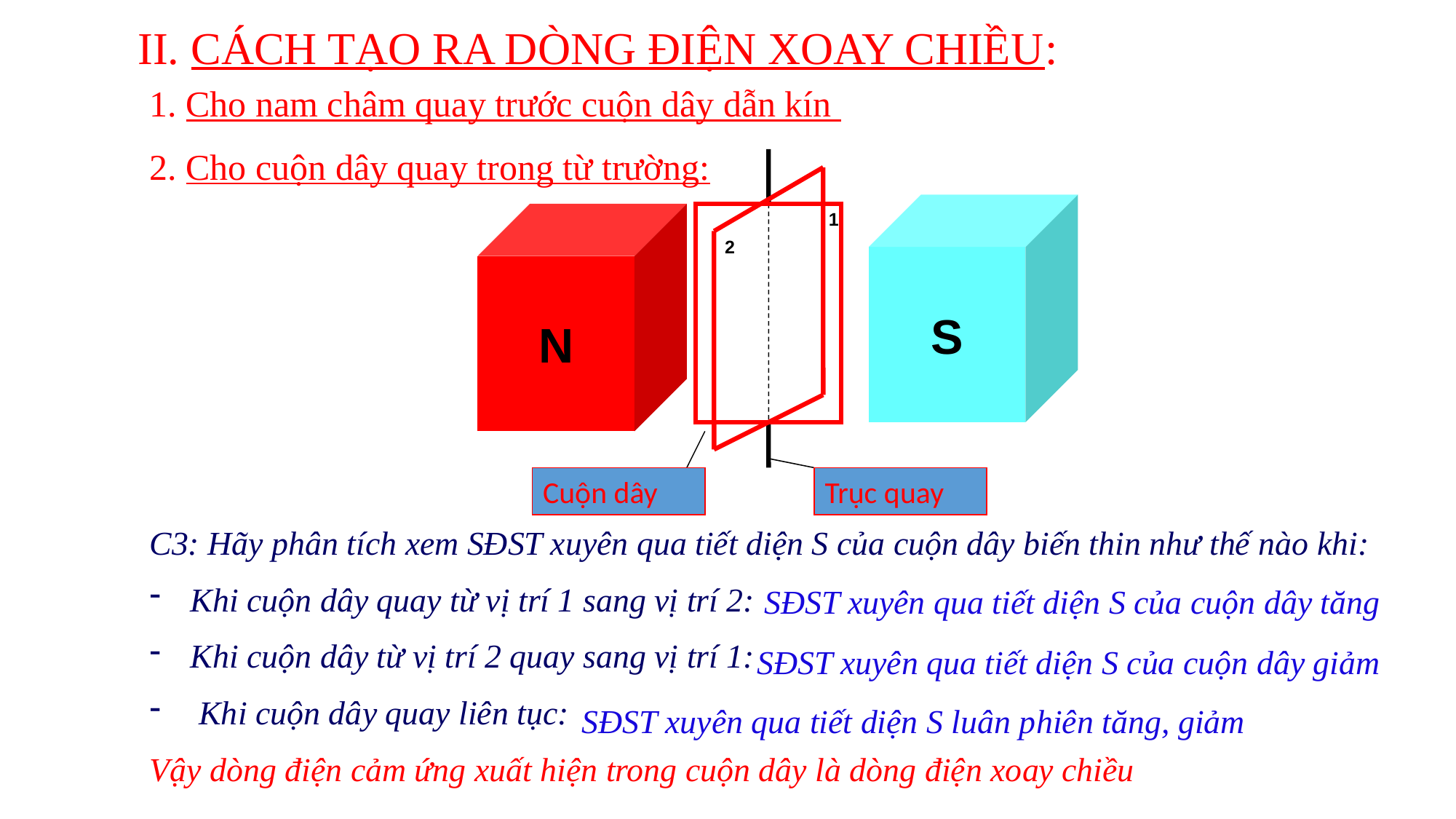

II. CÁCH TẠO RA DÒNG ĐIỆN XOAY CHIỀU:
1. Cho nam châm quay trước cuộn dây dẫn kín
2. Cho cuộn dây quay trong từ trường:

S
N

Cuộn dây
Trục quay

2
1

C3: Hãy phân tích xem SĐST xuyên qua tiết diện S của cuộn dây biến thin như thế nào khi:
Khi cuộn dây quay từ vị trí 1 sang vị trí 2:
Khi cuộn dây từ vị trí 2 quay sang vị trí 1:
 Khi cuộn dây quay liên tục:
Vậy dòng điện cảm ứng xuất hiện trong cuộn dây là dòng điện xoay chiều
SĐST xuyên qua tiết diện S của cuộn dây tăng
SĐST xuyên qua tiết diện S của cuộn dây giảm
SĐST xuyên qua tiết diện S luân phiên tăng, giảm